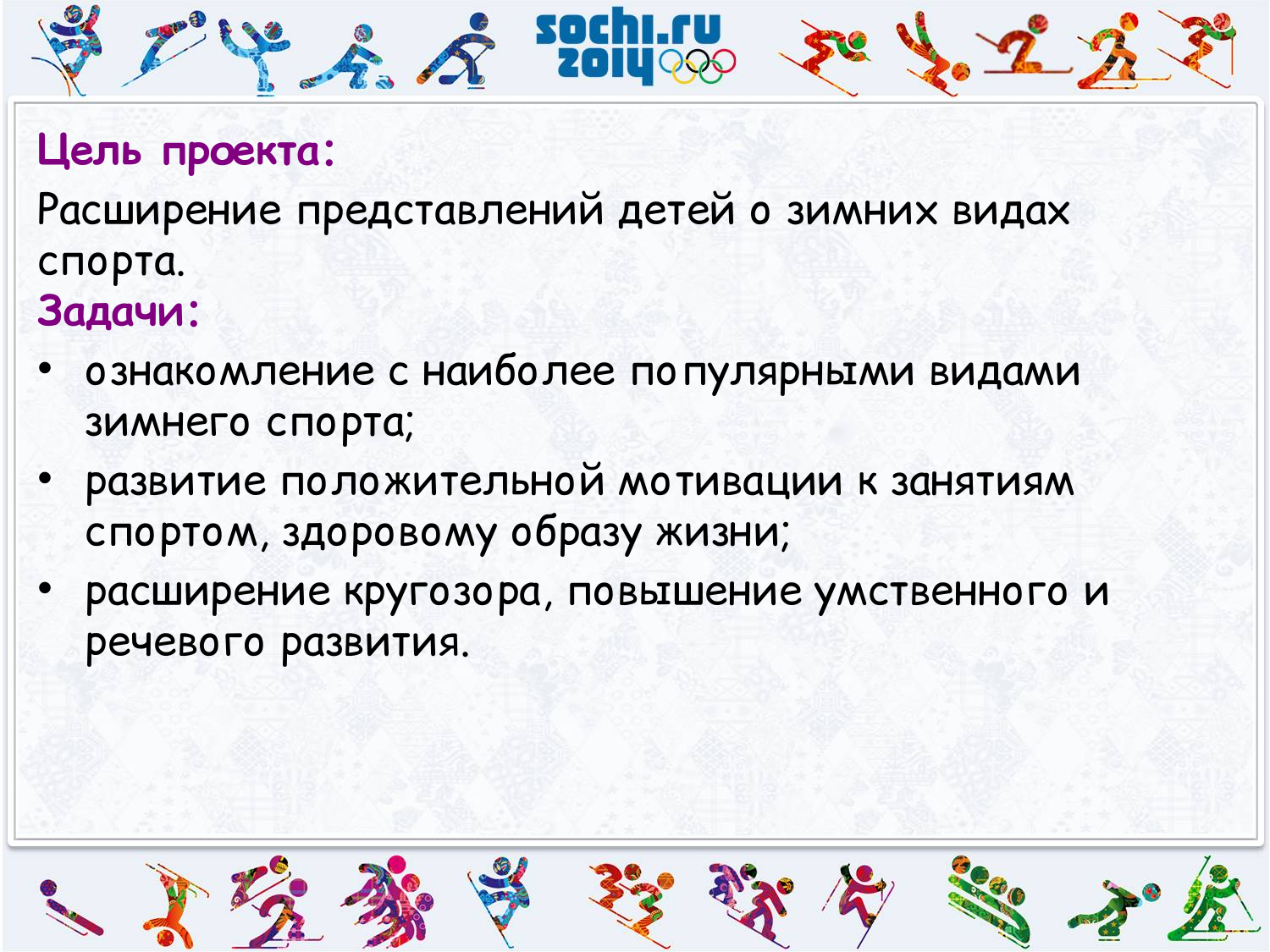

Цель проекта:
Расширение представлений детей о зимних видах спорта.
Задачи:
ознакомление с наиболее популярными видами зимнего спорта;
развитие положительной мотивации к занятиям спортом, здоровому образу жизни;
расширение кругозора, повышение умственного и речевого развития.